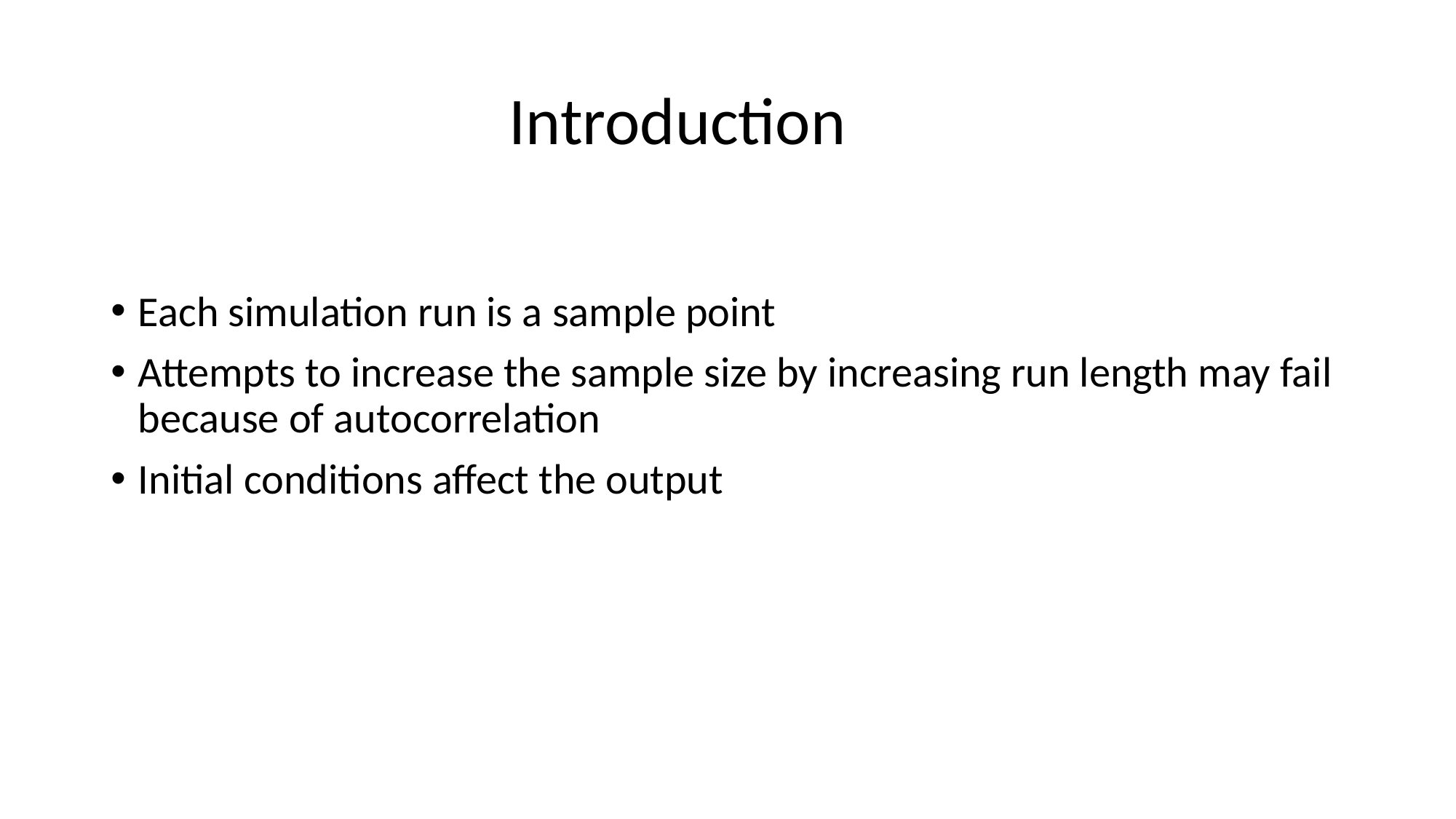

# Introduction

Each simulation run is a sample point
Attempts to increase the sample size by increasing run length may fail because of autocorrelation
Initial conditions affect the output